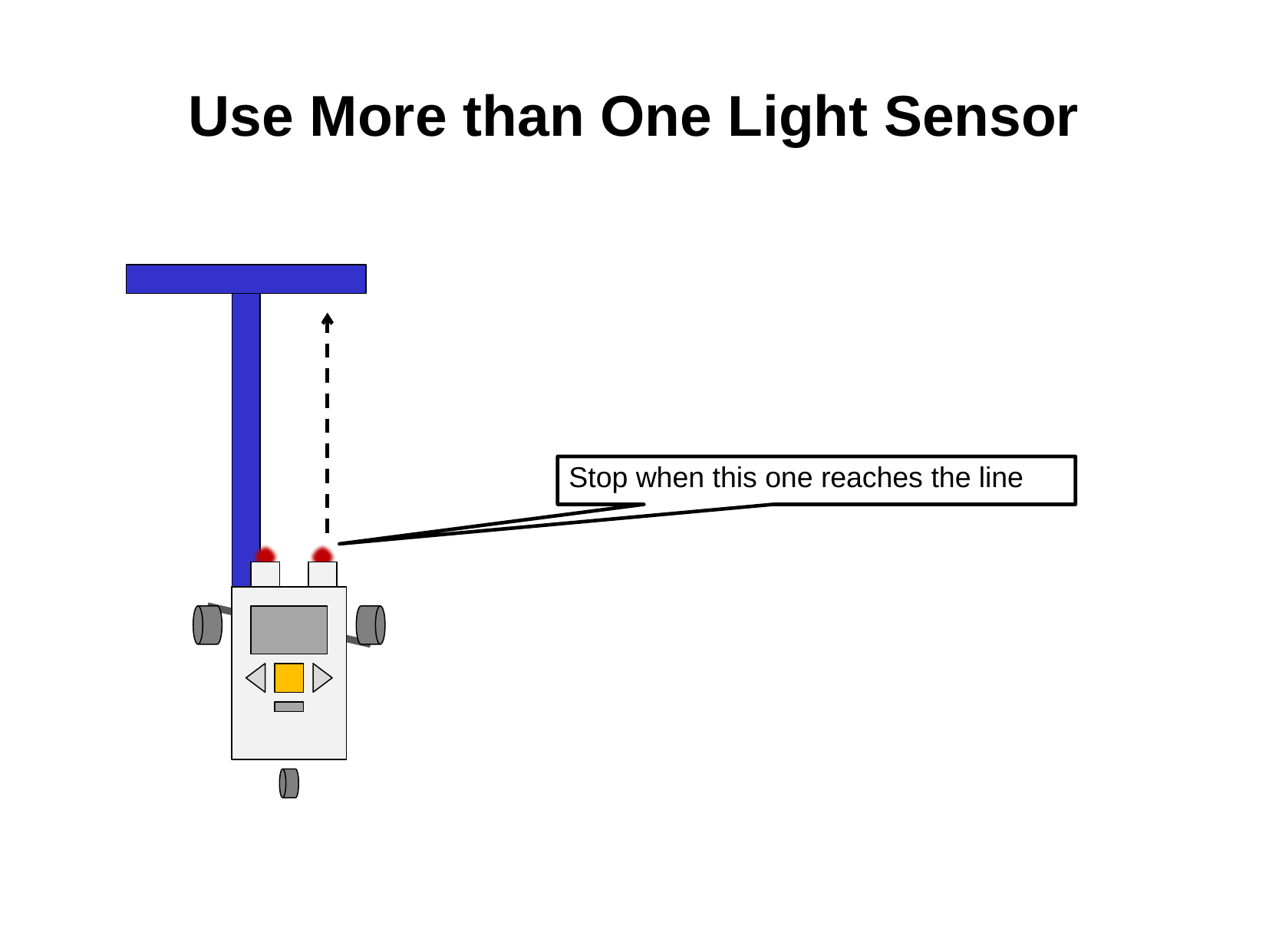

# Use More than One Light Sensor

Stop when this one reaches the line